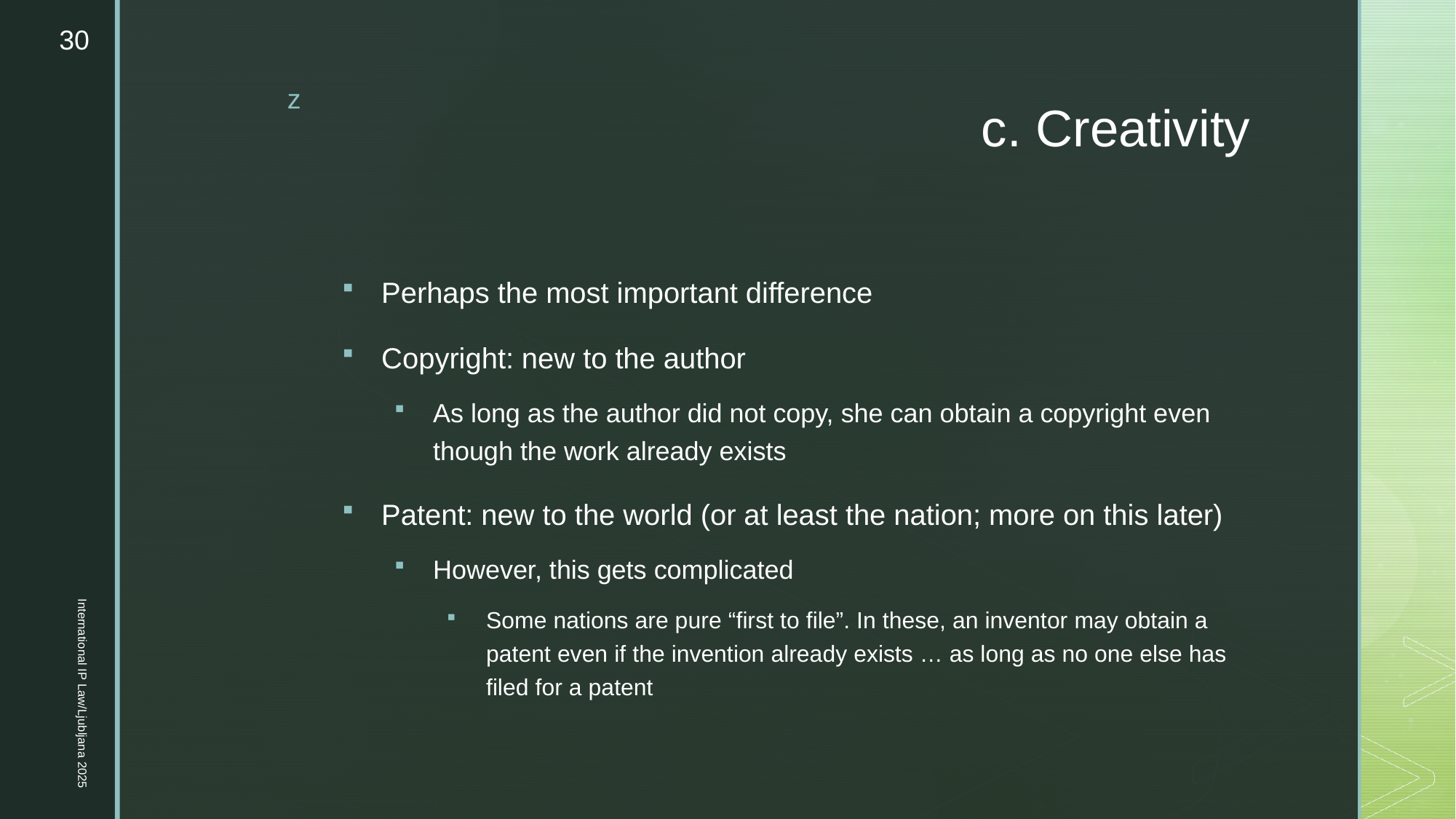

30
# c. Creativity
Perhaps the most important difference
Copyright: new to the author
As long as the author did not copy, she can obtain a copyright even though the work already exists
Patent: new to the world (or at least the nation; more on this later)
However, this gets complicated
Some nations are pure “first to file”. In these, an inventor may obtain a patent even if the invention already exists … as long as no one else has filed for a patent
International IP Law/Ljubljana 2025